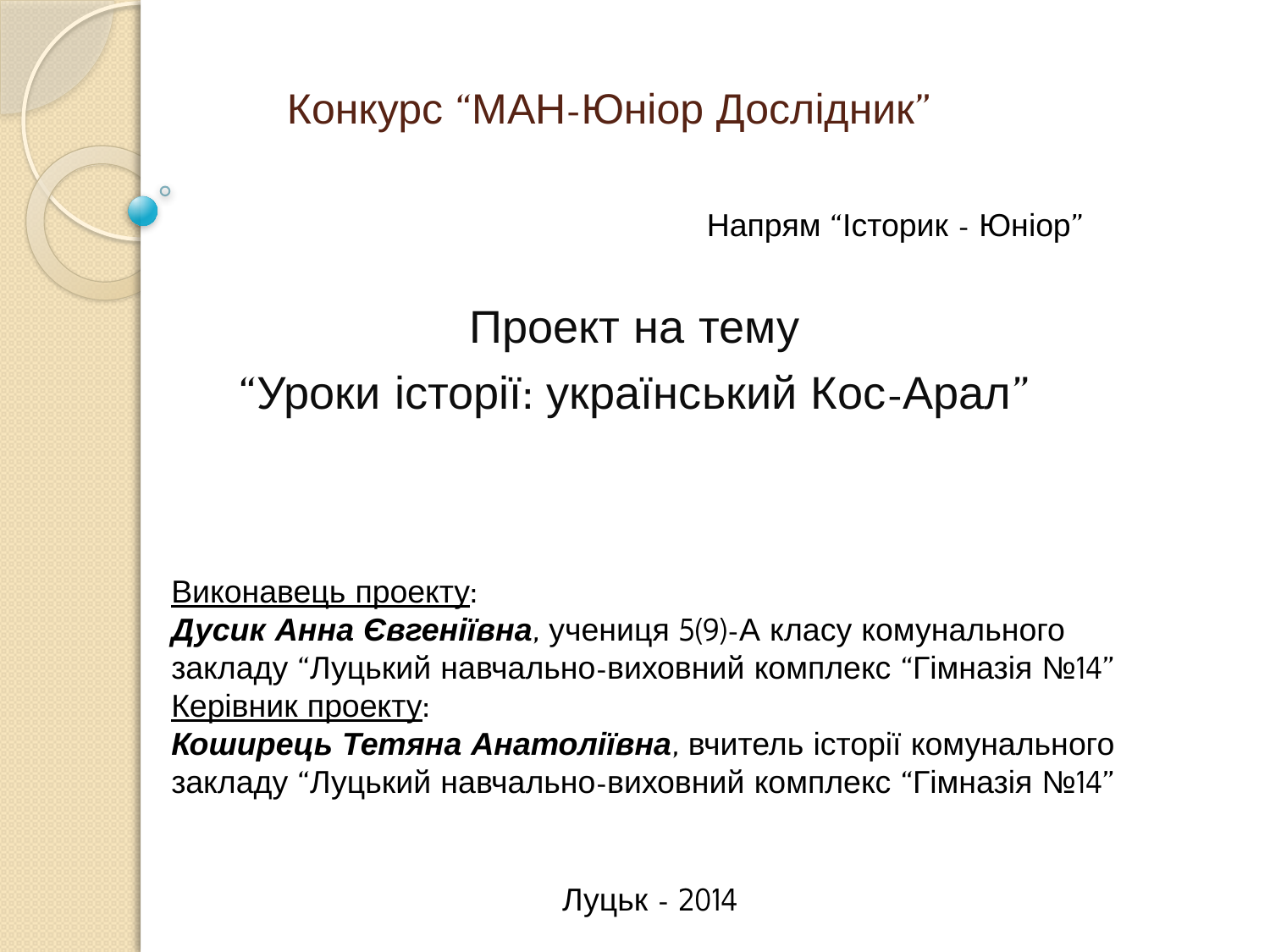

# Конкурс “МАН-Юніор Дослідник”
Напрям “Історик - Юніор”
Проект на тему
“Уроки історії: український Кос-Арал”
Виконавець проекту:
Дусик Анна Євгеніївна, учениця 5(9)-А класу комунального закладу “Луцький навчально-виховний комплекс “Гімназія №14”
Керівник проекту:
Коширець Тетяна Анатоліївна, вчитель історії комунального закладу “Луцький навчально-виховний комплекс “Гімназія №14”
Луцьк - 2014